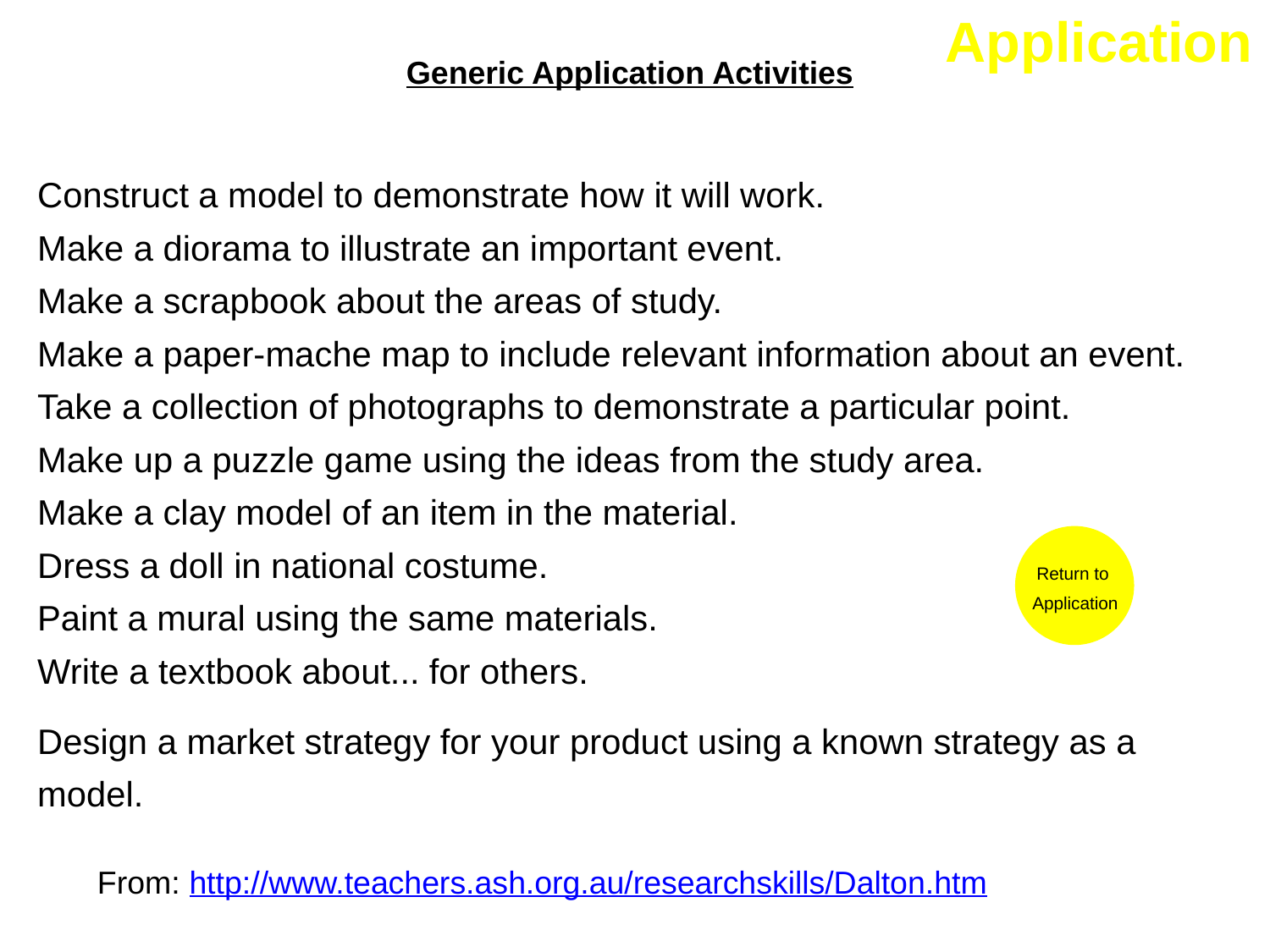

Application
Generic Application Activities

Construct a model to demonstrate how it will work.
Make a diorama to illustrate an important event.
Make a scrapbook about the areas of study.
Make a paper-mache map to include relevant information about an event.
Take a collection of photographs to demonstrate a particular point.
Make up a puzzle game using the ideas from the study area.
Make a clay model of an item in the material.
Dress a doll in national costume.
Paint a mural using the same materials.
Write a textbook about... for others.
Design a market strategy for your product using a known strategy as a model.

Return to
Application
From: http://www.teachers.ash.org.au/researchskills/Dalton.htm